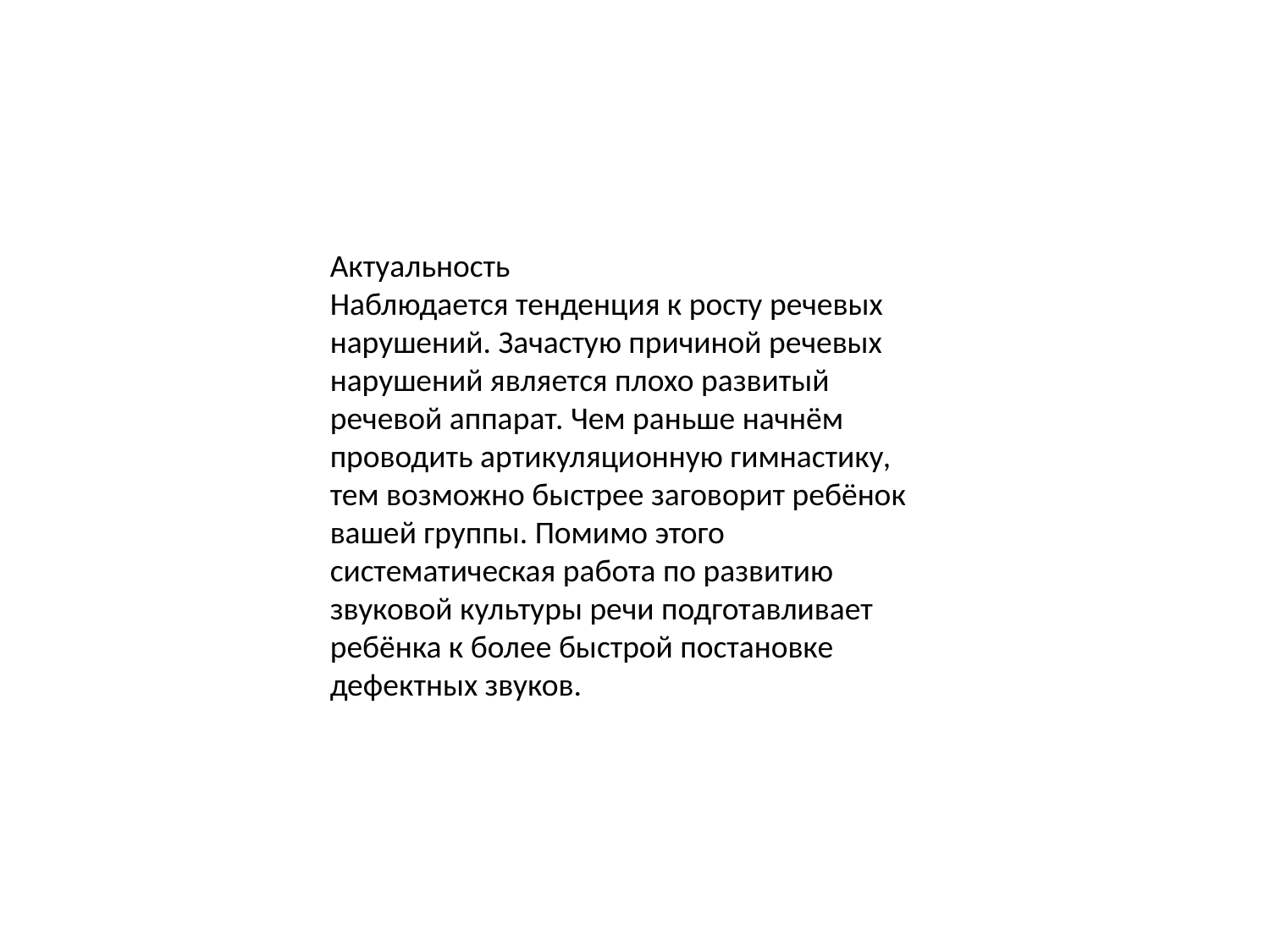

Актуальность
Наблюдается тенденция к росту речевых нарушений. Зачастую причиной речевых нарушений является плохо развитый речевой аппарат. Чем раньше начнём проводить артикуляционную гимнастику, тем возможно быстрее заговорит ребёнок вашей группы. Помимо этого систематическая работа по развитию звуковой культуры речи подготавливает ребёнка к более быстрой постановке дефектных звуков.